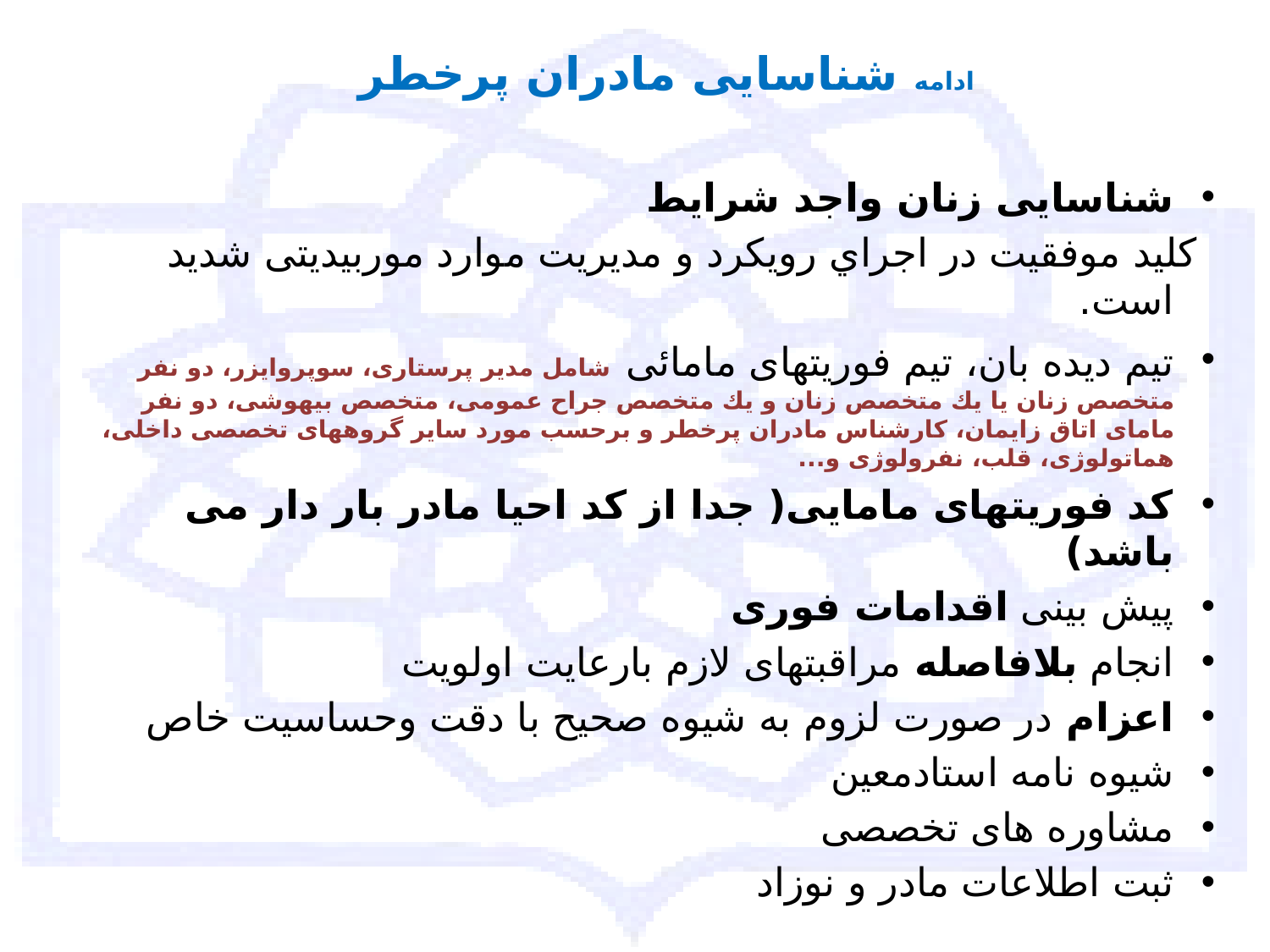

# ادامه شناسایی مادران پرخطر
شناسایی زنان واجد شرایط
 کلید موفقیت در اجراي رویکرد و مدیریت موارد موربیدیتی شدید است.
تیم دیده بان، تیم فوریتهای مامائی شامل مدیر پرستاری، سوپروایزر، دو نفر متخصص زنان یا یك متخصص زنان و یك متخصص جراح عمومی، متخصص بیهوشی، دو نفر مامای اتاق زایمان، کارشناس مادران پرخطر و برحسب مورد سایر گروههای تخصصی داخلی، هماتولوژی، قلب، نفرولوژی و...
کد فوریتهای مامایی( جدا از کد احیا مادر بار دار می باشد)
پیش بینی اقدامات فوری
انجام بلافاصله مراقبتهای لازم بارعایت اولویت
اعزام در صورت لزوم به شیوه صحیح با دقت وحساسیت خاص
شیوه نامه استادمعین
مشاوره های تخصصی
ثبت اطلاعات مادر و نوزاد